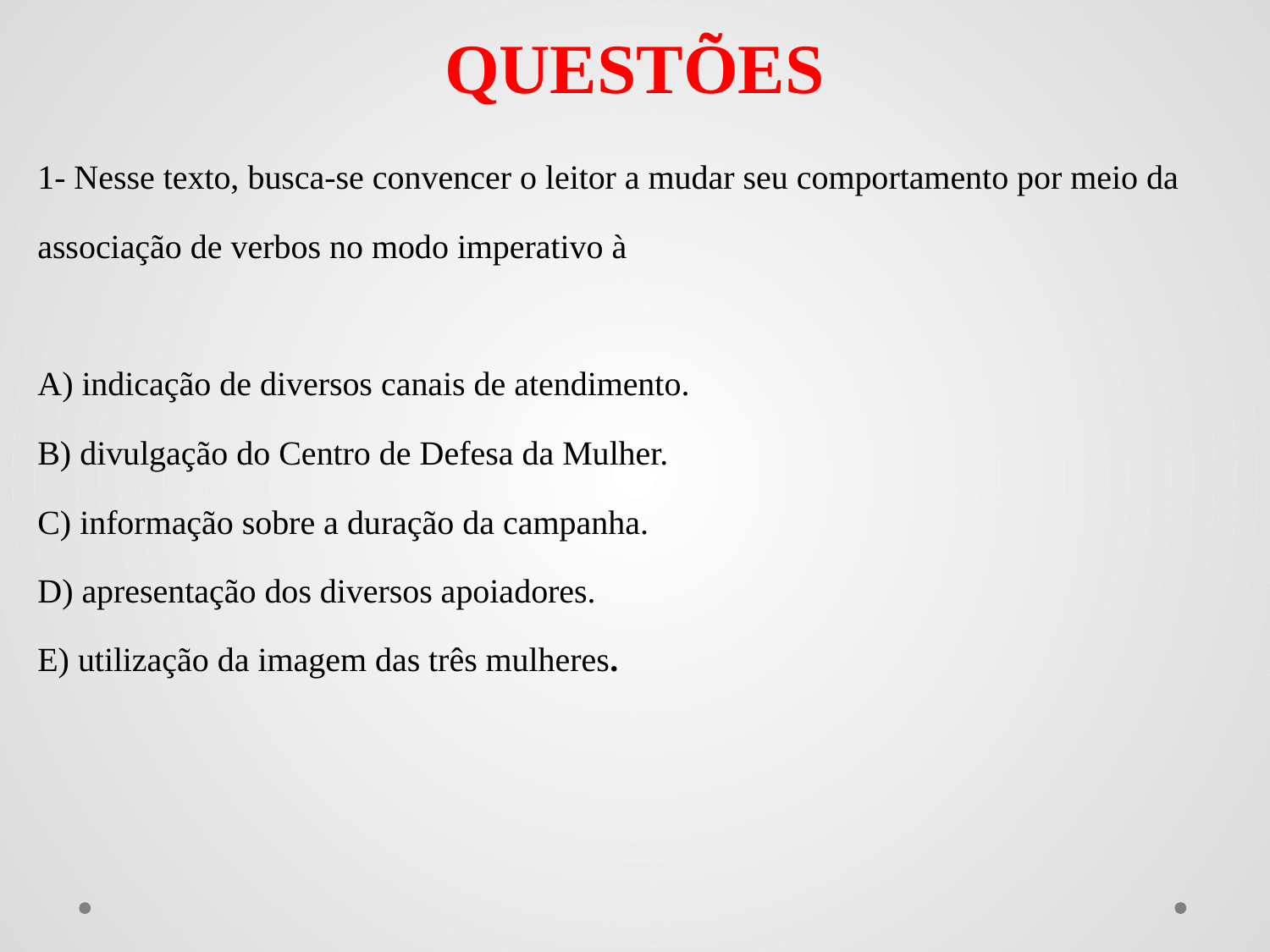

# QUESTÕES

1- Nesse texto, busca-se convencer o leitor a mudar seu comportamento por meio da associação de verbos no modo imperativo à

A) indicação de diversos canais de atendimento.
B) divulgação do Centro de Defesa da Mulher.
C) informação sobre a duração da campanha.
D) apresentação dos diversos apoiadores.
E) utilização da imagem das três mulheres.